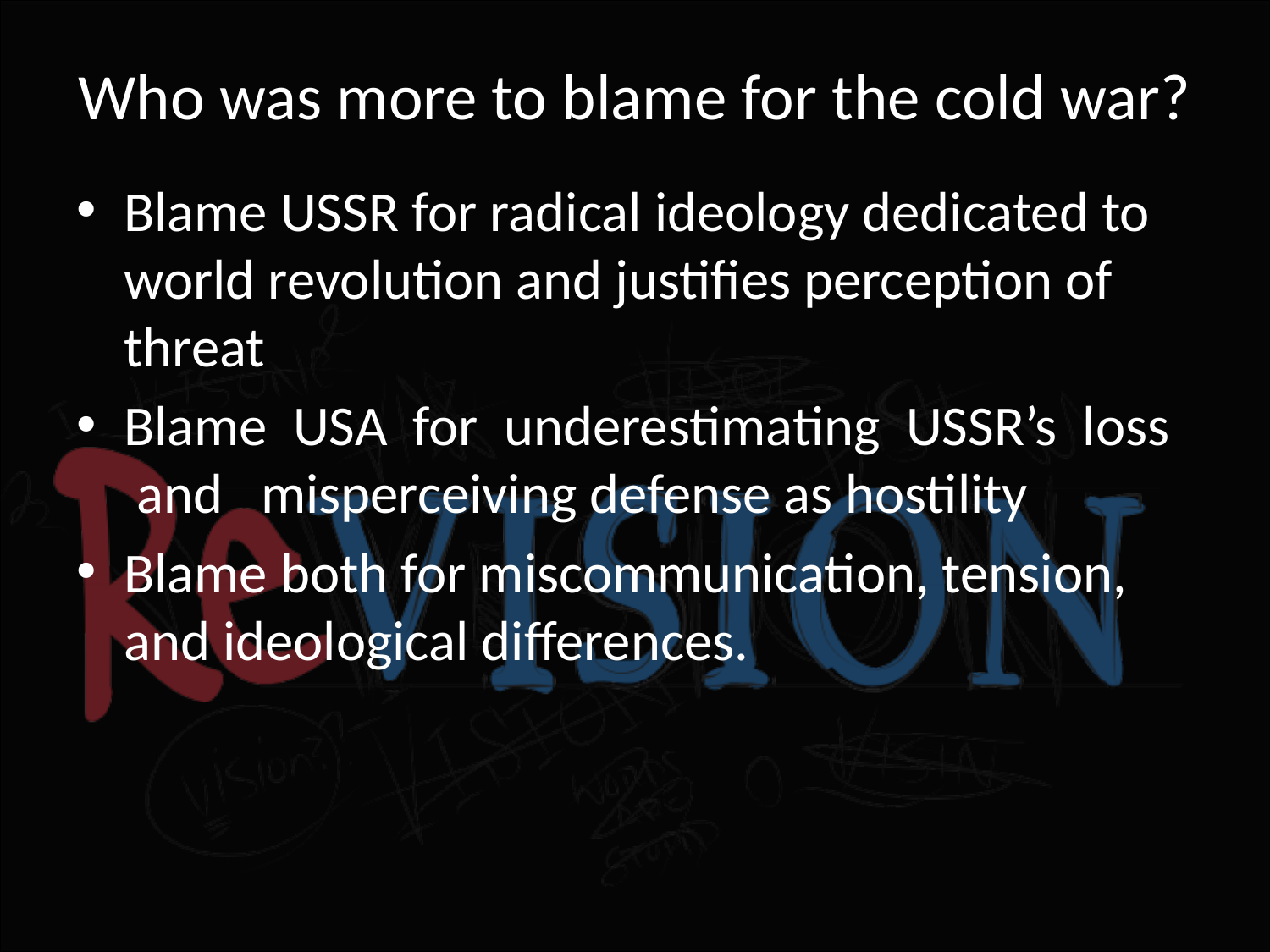

# Who was more to blame for the cold war?
Blame USSR for radical ideology dedicated to world revolution and justifies perception of threat
Blame  USA  for  underestimating  USSR’s  loss  and   misperceiving defense as hostility
Blame both for miscommunication, tension, and ideological differences.